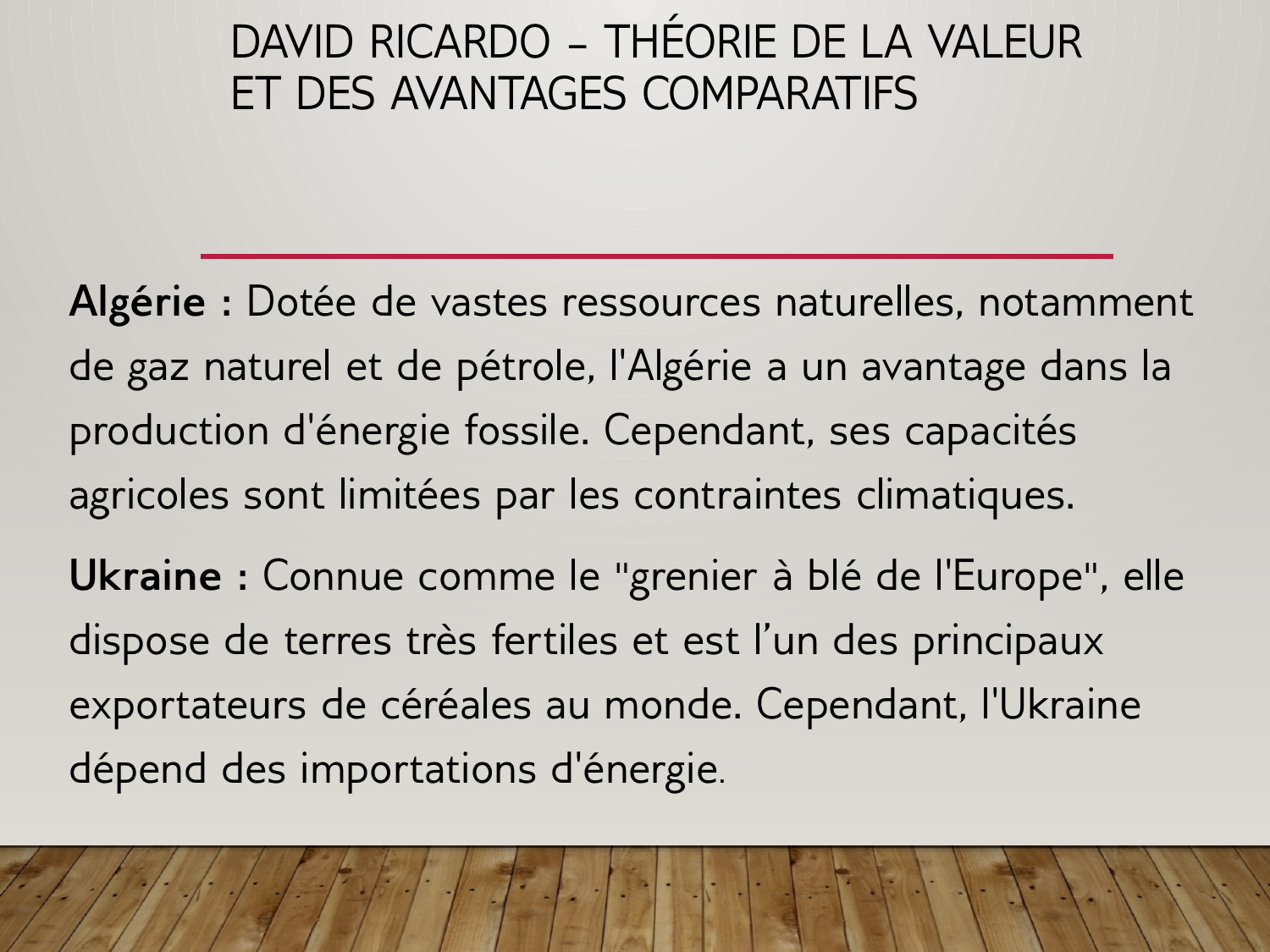

# David Ricardo – Théorie de la valeur et des avantages comparatifs
Algérie : Dotée de vastes ressources naturelles, notamment de gaz naturel et de pétrole, l'Algérie a un avantage dans la production d'énergie fossile. Cependant, ses capacités agricoles sont limitées par les contraintes climatiques.
Ukraine : Connue comme le "grenier à blé de l'Europe", elle dispose de terres très fertiles et est l’un des principaux exportateurs de céréales au monde. Cependant, l'Ukraine dépend des importations d'énergie.